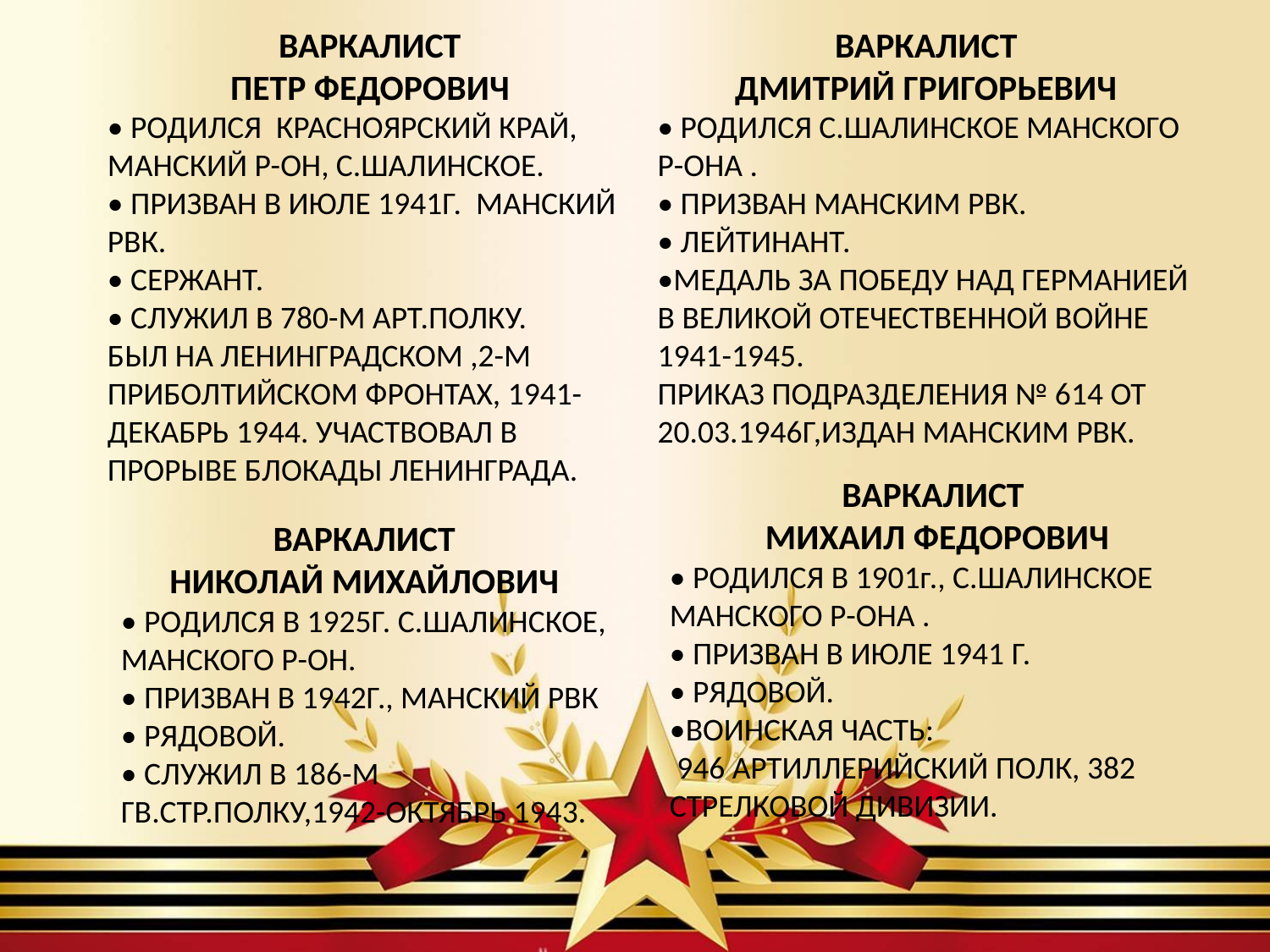

ВАРКАЛИСТ
 ПЕТР ФЕДОРОВИЧ
• РОДИЛСЯ  КРАСНОЯРСКИЙ КРАЙ,  МАНСКИЙ Р-ОН, С.ШАЛИНСКОЕ.
• ПРИЗВАН В ИЮЛЕ 1941Г.  МАНСКИЙ РВК.
• СЕРЖАНТ.
• СЛУЖИЛ В 780-М АРТ.ПОЛКУ.           БЫЛ НА ЛЕНИНГРАДСКОМ ,2-М ПРИБОЛТИЙСКОМ ФРОНТАХ, 1941-ДЕКАБРЬ 1944. УЧАСТВОВАЛ В ПРОРЫВЕ БЛОКАДЫ ЛЕНИНГРАДА.
ВАРКАЛИСТ
ДМИТРИЙ ГРИГОРЬЕВИЧ
• РОДИЛСЯ С.ШАЛИНСКОЕ МАНСКОГО Р-ОНА .
• ПРИЗВАН МАНСКИМ РВК.
• ЛЕЙТИНАНТ.
•МЕДАЛЬ ЗА ПОБЕДУ НАД ГЕРМАНИЕЙ В ВЕЛИКОЙ ОТЕЧЕСТВЕННОЙ ВОЙНЕ      1941-1945.                                                   ПРИКАЗ ПОДРАЗДЕЛЕНИЯ № 614 ОТ 20.03.1946Г,ИЗДАН МАНСКИМ РВК.

ВАРКАЛИСТ
МИХАИЛ ФЕДОРОВИЧ
• РОДИЛСЯ В 1901г., С.ШАЛИНСКОЕ МАНСКОГО Р-ОНА .
• ПРИЗВАН В ИЮЛЕ 1941 Г.
• РЯДОВОЙ.
•ВОИНСКАЯ ЧАСТЬ:                                       946 АРТИЛЛЕРИЙСКИЙ ПОЛК, 382 СТРЕЛКОВОЙ ДИВИЗИИ.
ВАРКАЛИСТ
НИКОЛАЙ МИХАЙЛОВИЧ
• РОДИЛСЯ В 1925Г. С.ШАЛИНСКОЕ, МАНСКОГО Р-ОН.
• ПРИЗВАН В 1942Г., МАНСКИЙ РВК
• РЯДОВОЙ.
• СЛУЖИЛ В 186-М ГВ.СТР.ПОЛКУ,1942-ОКТЯБРЬ 1943.